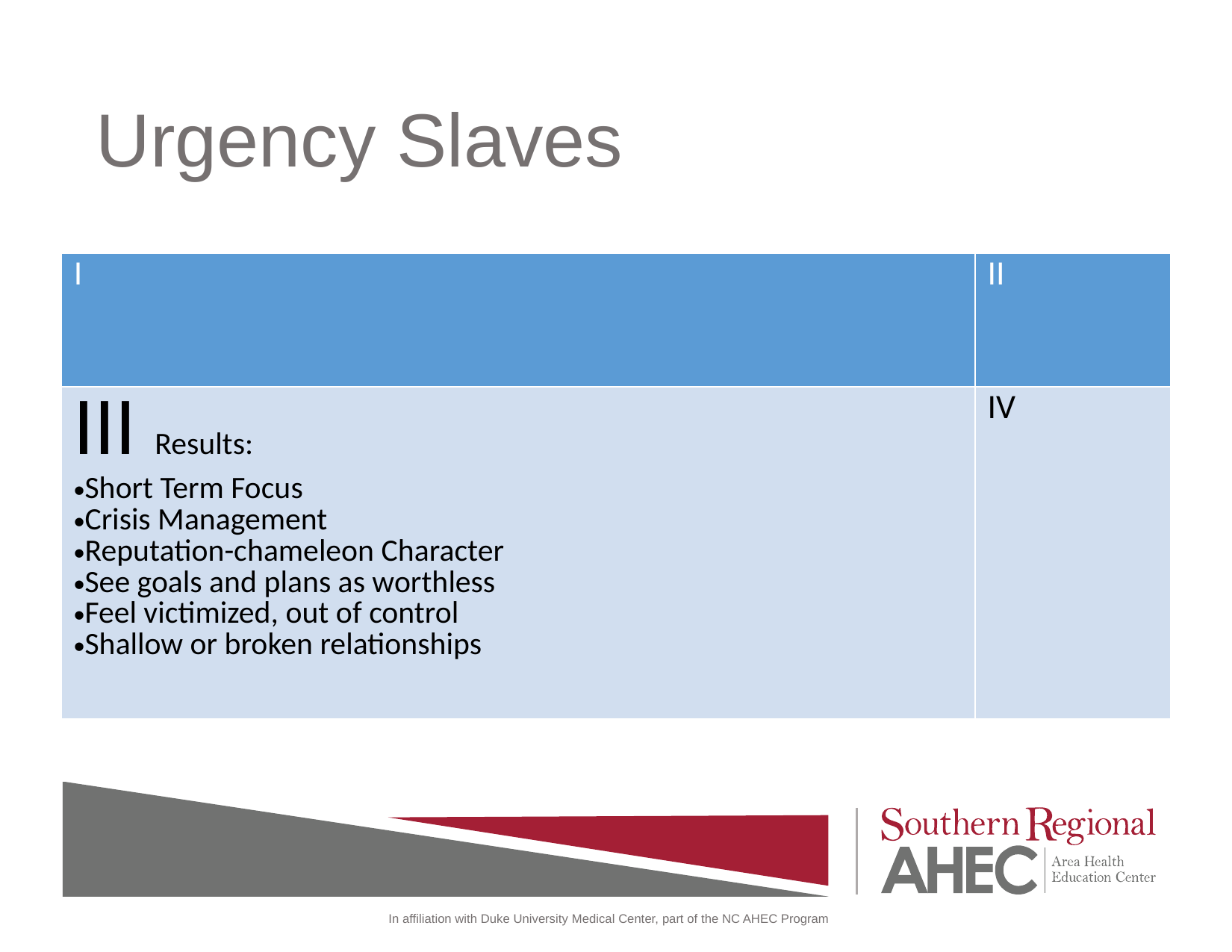

# Urgency Slaves
| I | II |
| --- | --- |
| III Results: Short Term Focus Crisis Management Reputation-chameleon Character See goals and plans as worthless Feel victimized, out of control Shallow or broken relationships | IV |